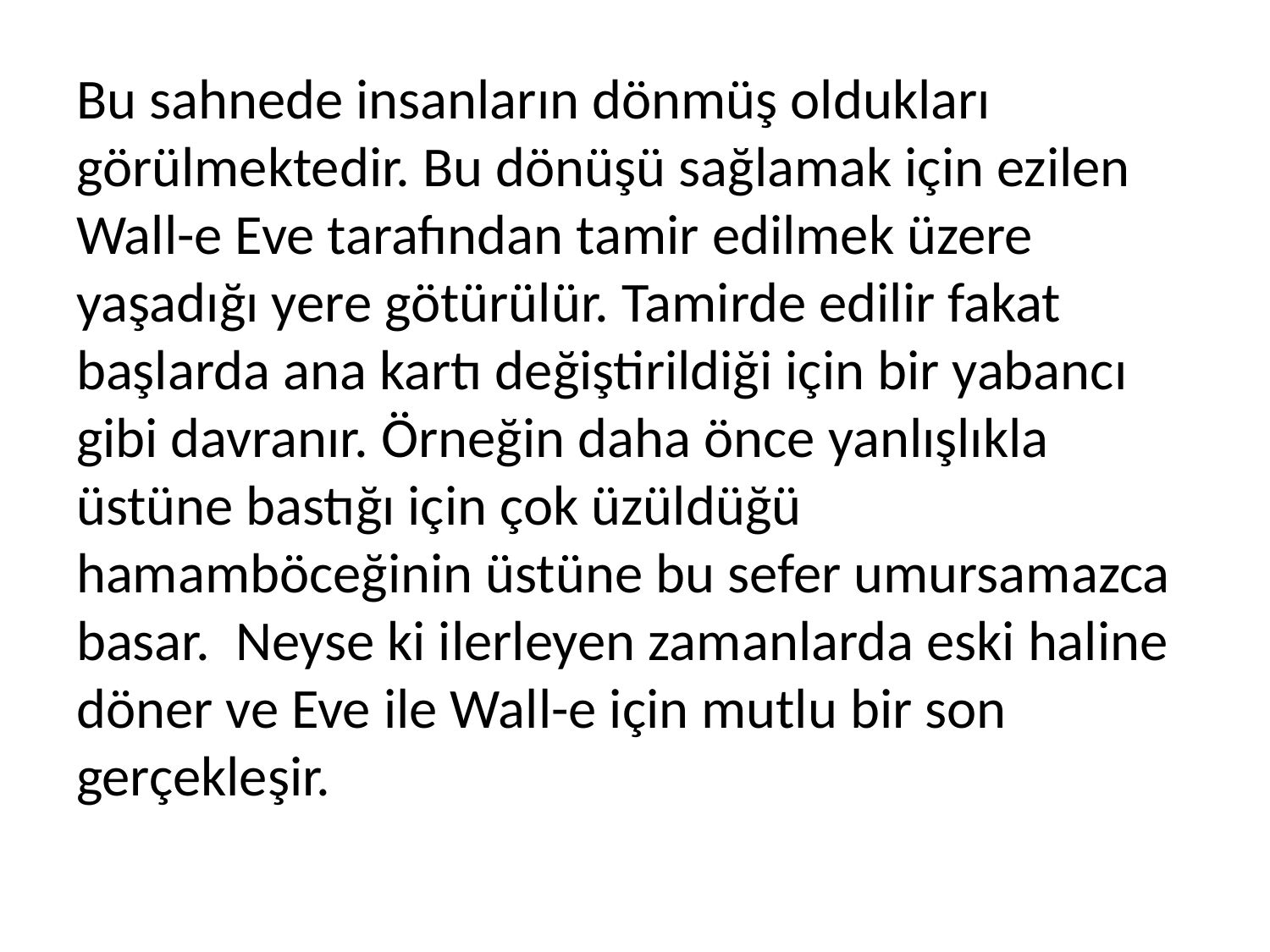

Bu sahnede insanların dönmüş oldukları görülmektedir. Bu dönüşü sağlamak için ezilen Wall-e Eve tarafından tamir edilmek üzere yaşadığı yere götürülür. Tamirde edilir fakat başlarda ana kartı değiştirildiği için bir yabancı gibi davranır. Örneğin daha önce yanlışlıkla üstüne bastığı için çok üzüldüğü hamamböceğinin üstüne bu sefer umursamazca basar.  Neyse ki ilerleyen zamanlarda eski haline döner ve Eve ile Wall-e için mutlu bir son gerçekleşir.